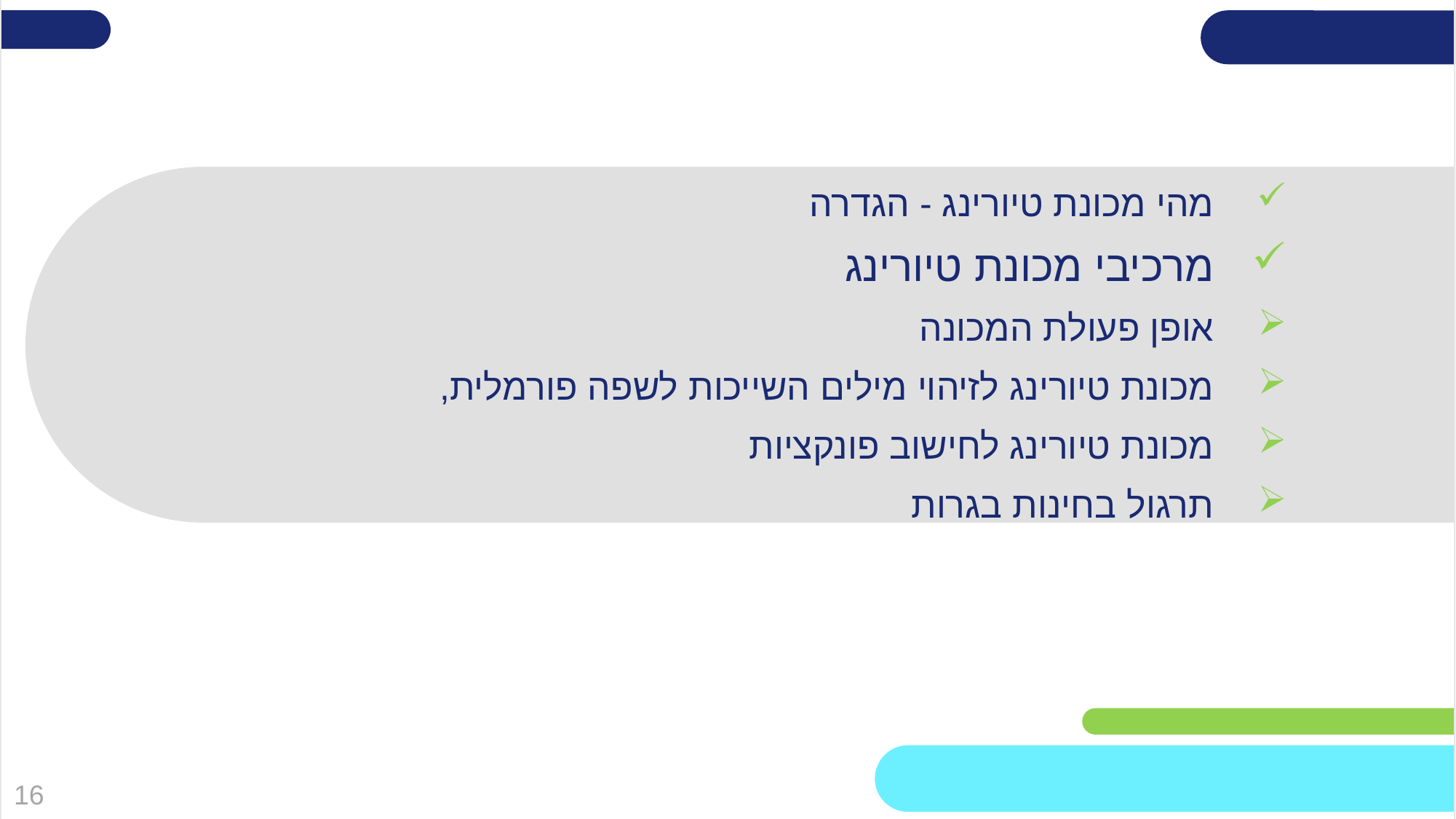

מהי מכונת טיורינג - הגדרה
מרכיבי מכונת טיורינג
אופן פעולת המכונה
מכונת טיורינג לזיהוי מילים השייכות לשפה פורמלית,
מכונת טיורינג לחישוב פונקציות
תרגול בחינות בגרות